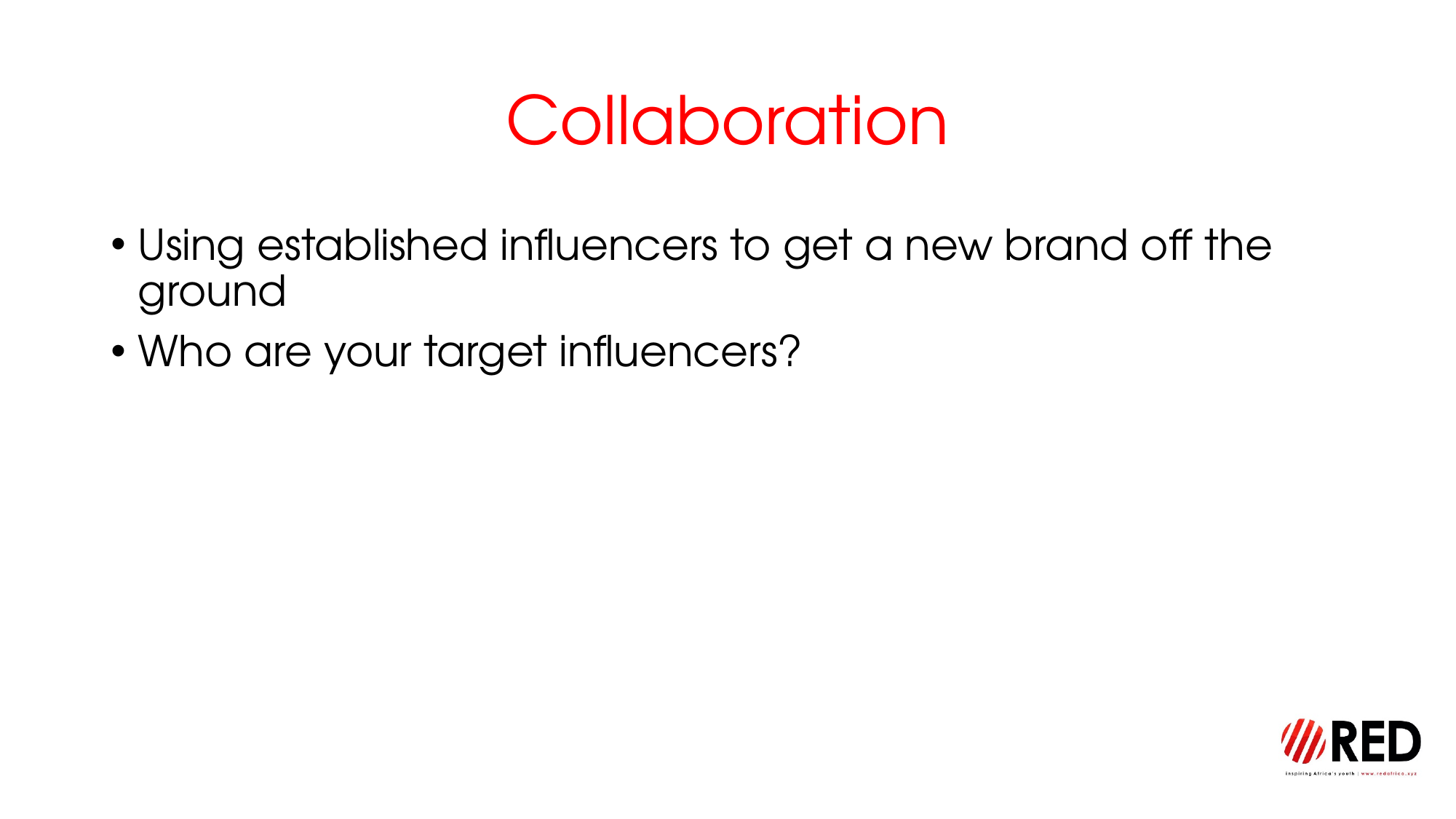

# Collaboration
Using established influencers to get a new brand off the ground
Who are your target influencers?